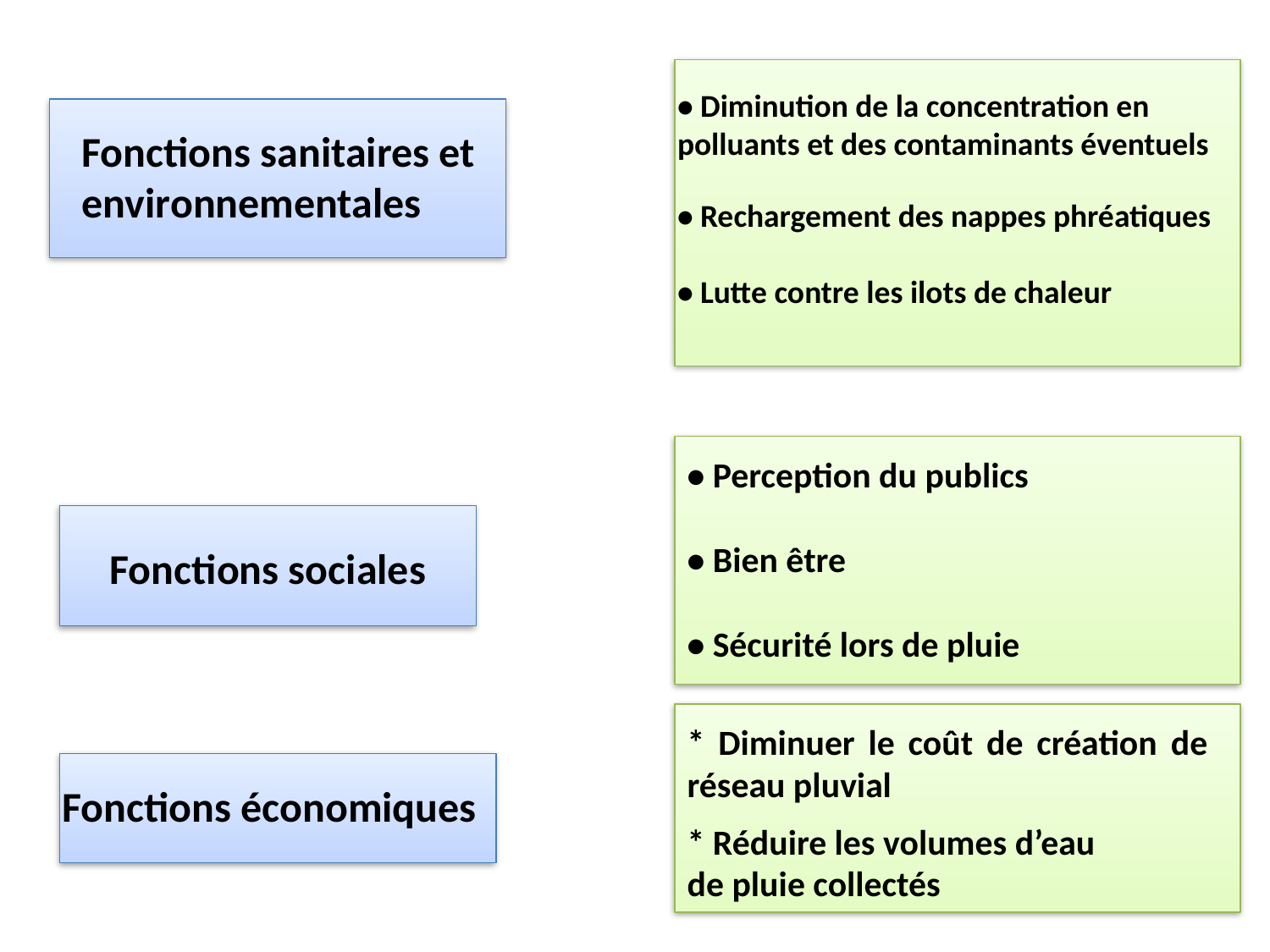

• Diminution de la concentration en polluants et des contaminants éventuels

Fonctions sanitaires et environnementales

• Rechargement des nappes phréatiques

• Lutte contre les ilots de chaleur

• Perception du publics

• Bien être

• Sécurité lors de pluie

Fonctions sociales

* Diminuer le coût de création de réseau pluvial

Fonctions économiques
* Réduire les volumes d’eau
de pluie collectés